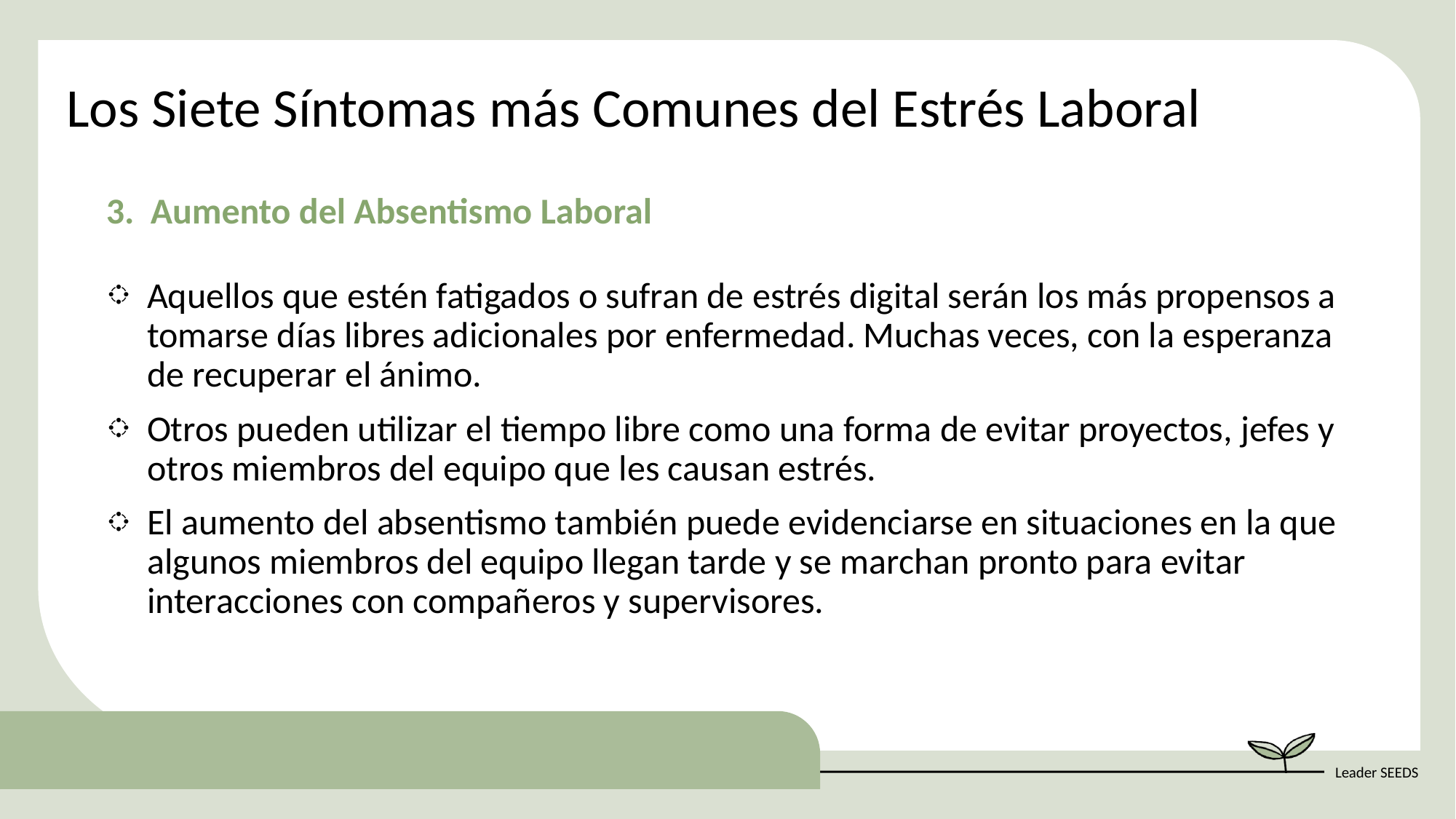

Los Siete Síntomas más Comunes del Estrés Laboral

3.  Aumento del Absentismo Laboral

Aquellos que estén fatigados o sufran de estrés digital serán los más propensos a tomarse días libres adicionales por enfermedad. Muchas veces, con la esperanza de recuperar el ánimo.
Otros pueden utilizar el tiempo libre como una forma de evitar proyectos, jefes y otros miembros del equipo que les causan estrés.
El aumento del absentismo también puede evidenciarse en situaciones en la que algunos miembros del equipo llegan tarde y se marchan pronto para evitar interacciones con compañeros y supervisores.